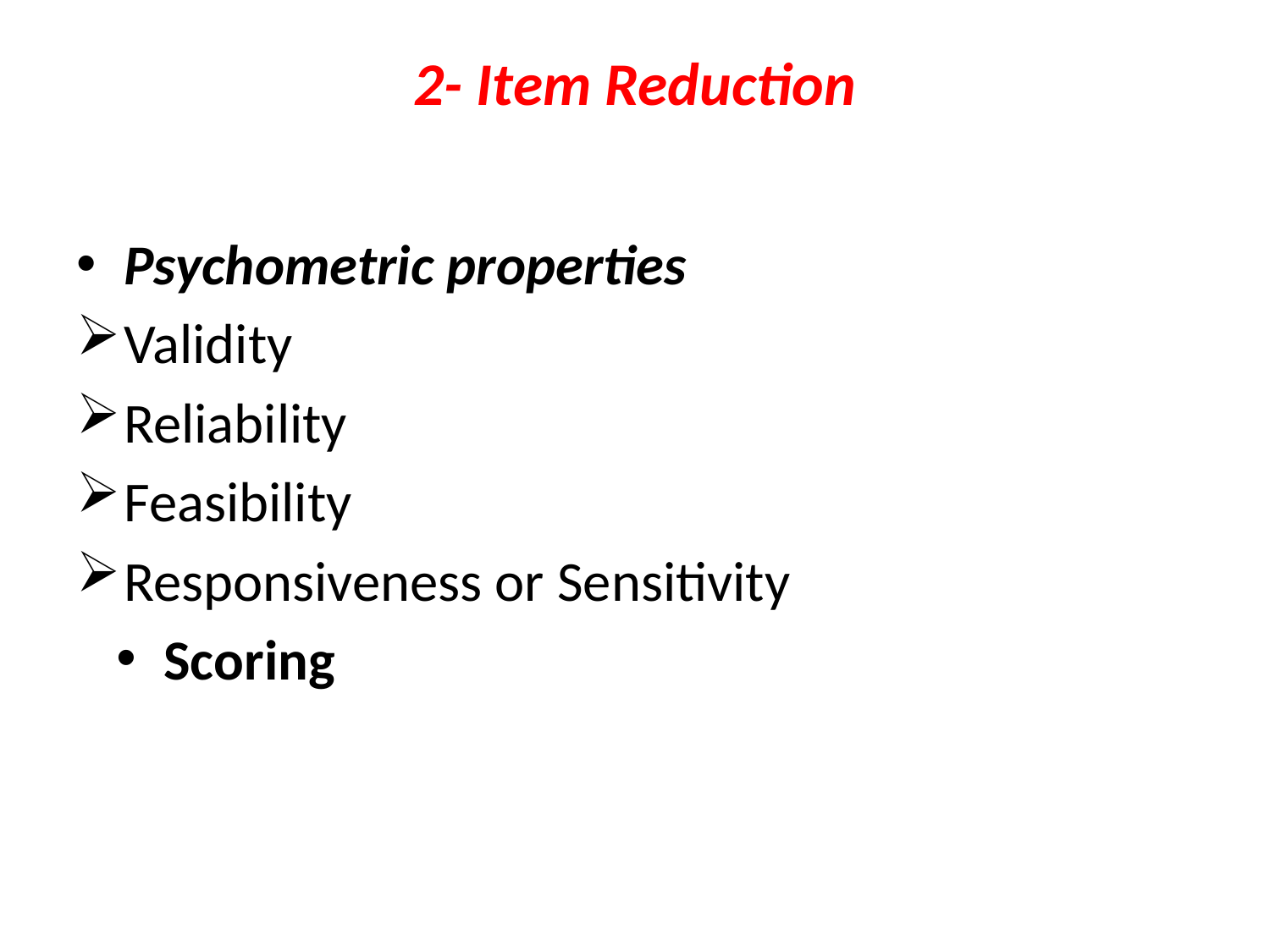

# 2- Item Reduction
Psychometric properties
Validity
Reliability
Feasibility
Responsiveness or Sensitivity
Scoring